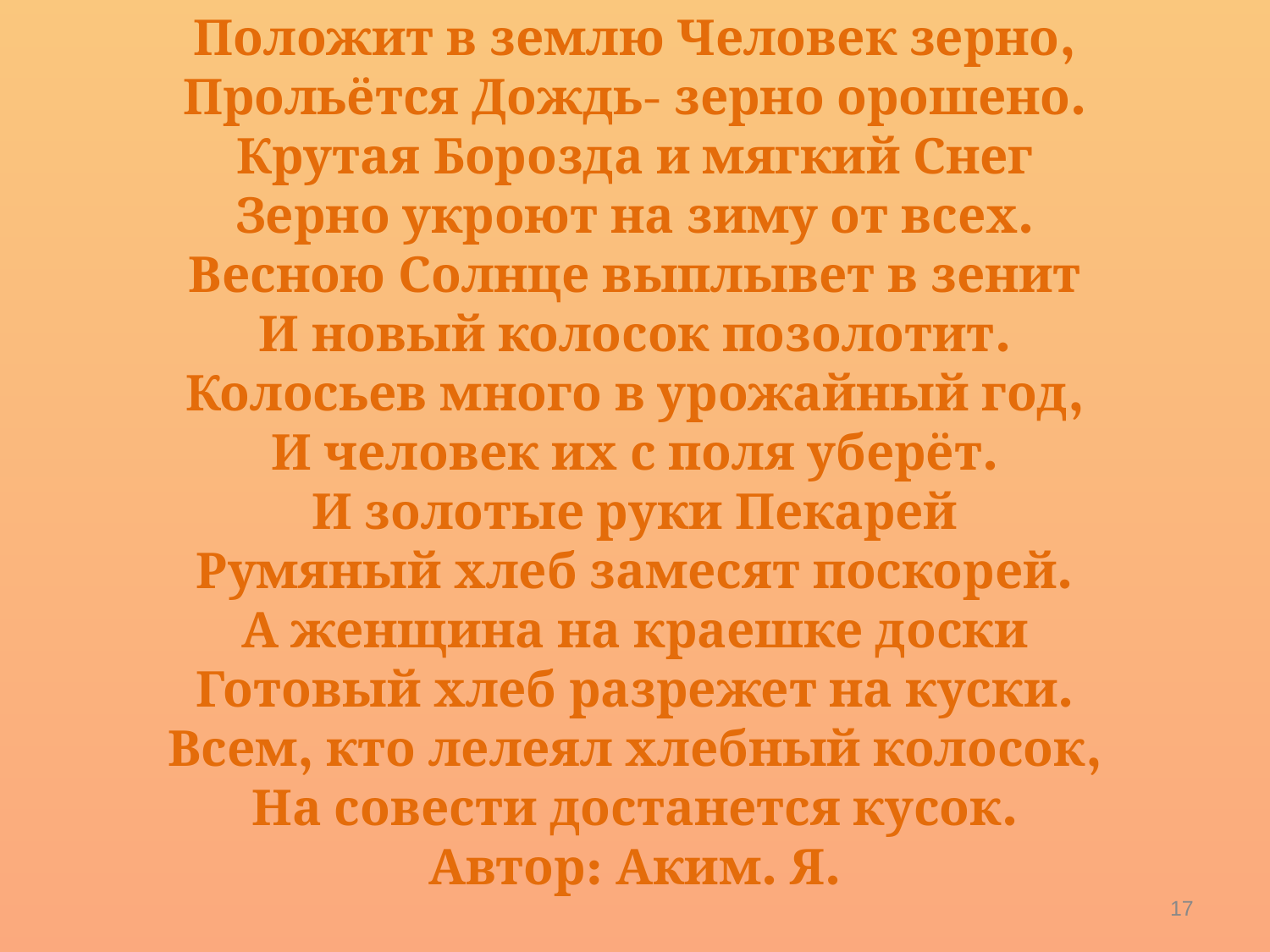

Положит в землю Человек зерно,
Прольётся Дождь- зерно орошено.
Крутая Борозда и мягкий Снег
Зерно укроют на зиму от всех.
Весною Солнце выплывет в зенит
И новый колосок позолотит.
Колосьев много в урожайный год,
И человек их с поля уберёт.
И золотые руки Пекарей
Румяный хлеб замесят поскорей.
А женщина на краешке доски
Готовый хлеб разрежет на куски.
Всем, кто лелеял хлебный колосок,
На совести достанется кусок.
Автор: Аким. Я.
17